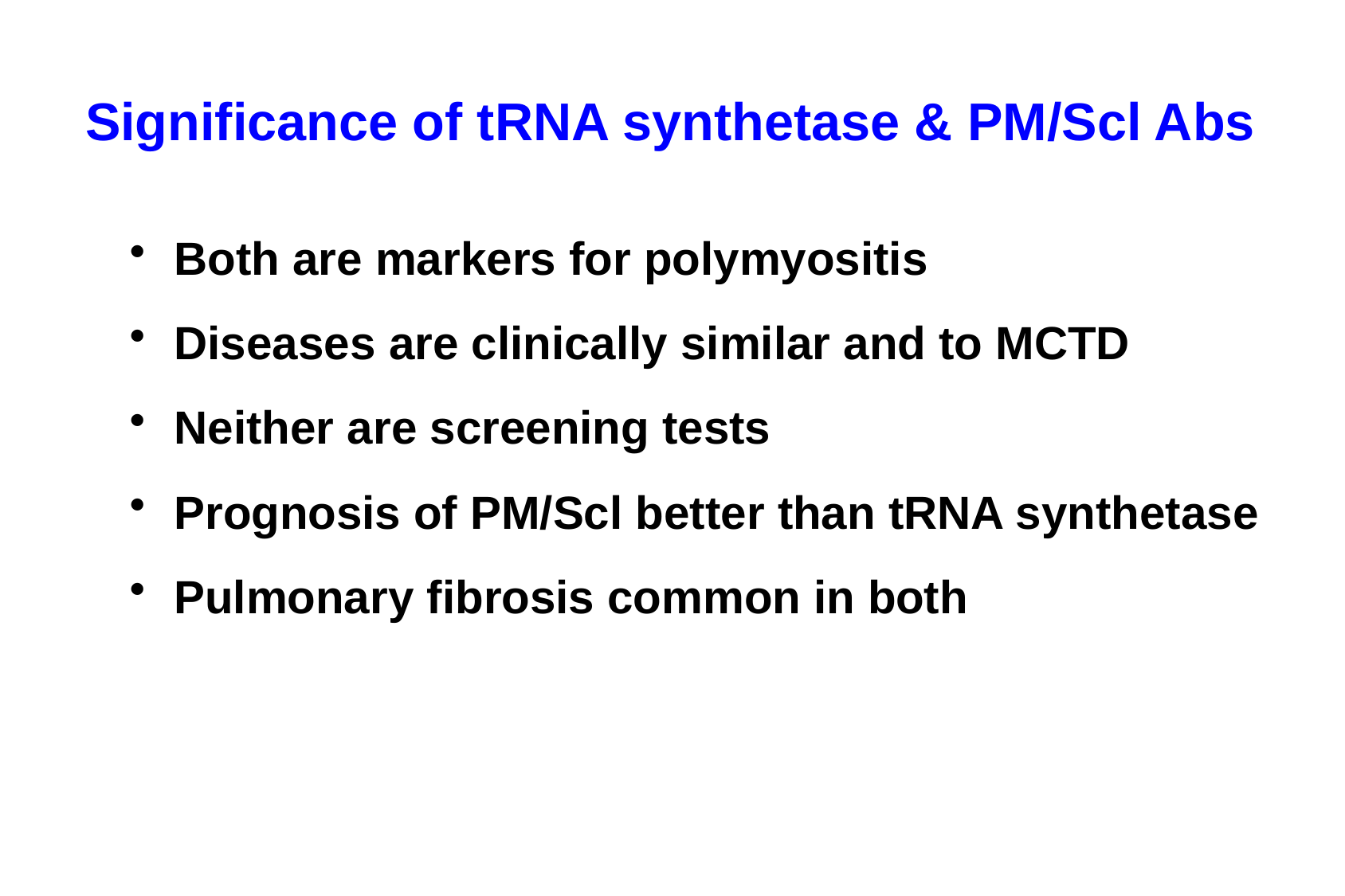

# Significance of tRNA synthetase & PM/Scl Abs
Both are markers for polymyositis
Diseases are clinically similar and to MCTD
Neither are screening tests
Prognosis of PM/Scl better than tRNA synthetase
Pulmonary fibrosis common in both